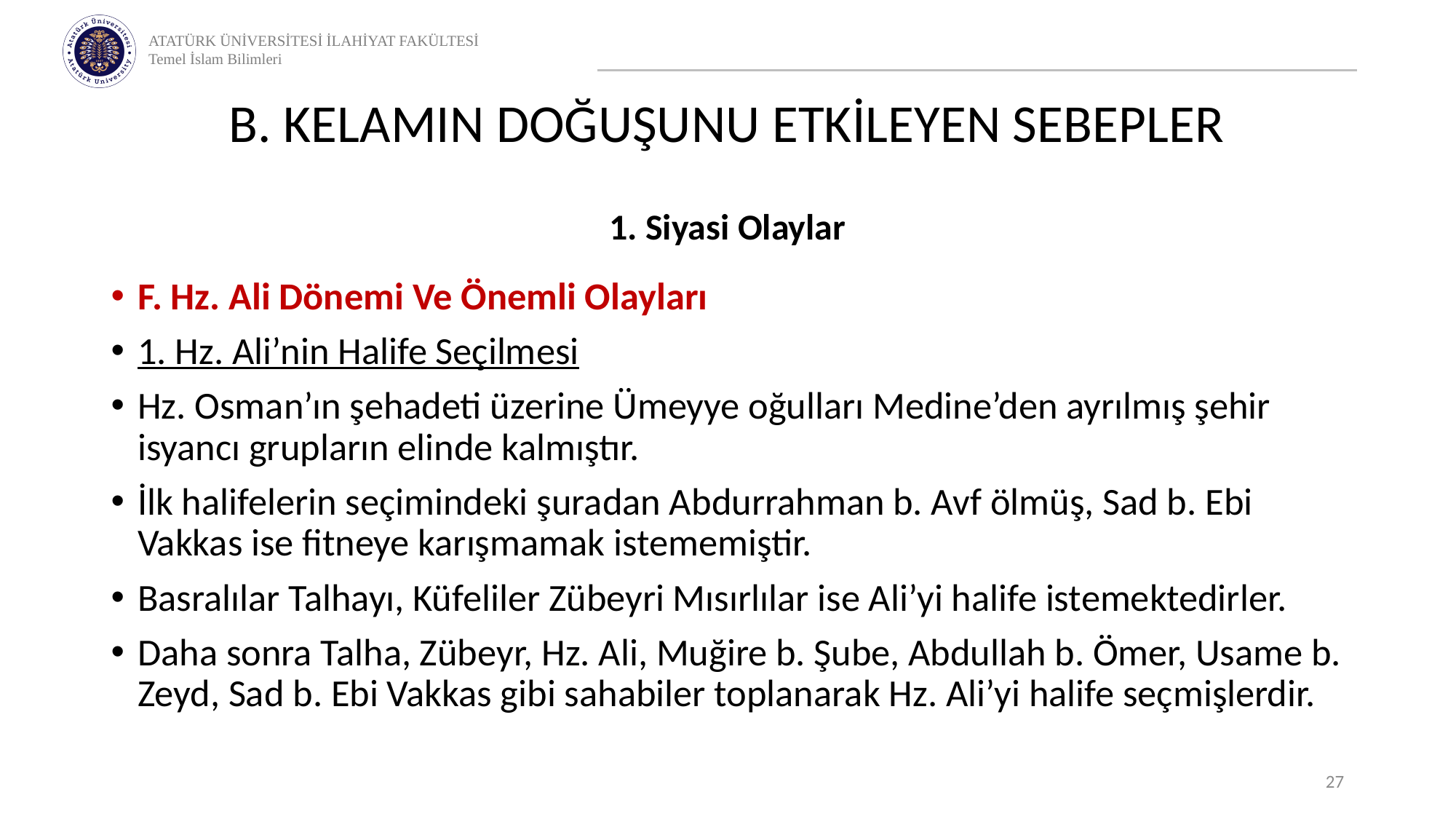

# B. KELAMIN DOĞUŞUNU ETKİLEYEN SEBEPLER

1. Siyasi Olaylar
F. Hz. Ali Dönemi Ve Önemli Olayları
1. Hz. Ali’nin Halife Seçilmesi
Hz. Osman’ın şehadeti üzerine Ümeyye oğulları Medine’den ayrılmış şehir isyancı grupların elinde kalmıştır.
İlk halifelerin seçimindeki şuradan Abdurrahman b. Avf ölmüş, Sad b. Ebi Vakkas ise fitneye karışmamak istememiştir.
Basralılar Talhayı, Küfeliler Zübeyri Mısırlılar ise Ali’yi halife istemektedirler.
Daha sonra Talha, Zübeyr, Hz. Ali, Muğire b. Şube, Abdullah b. Ömer, Usame b. Zeyd, Sad b. Ebi Vakkas gibi sahabiler toplanarak Hz. Ali’yi halife seçmişlerdir.

27